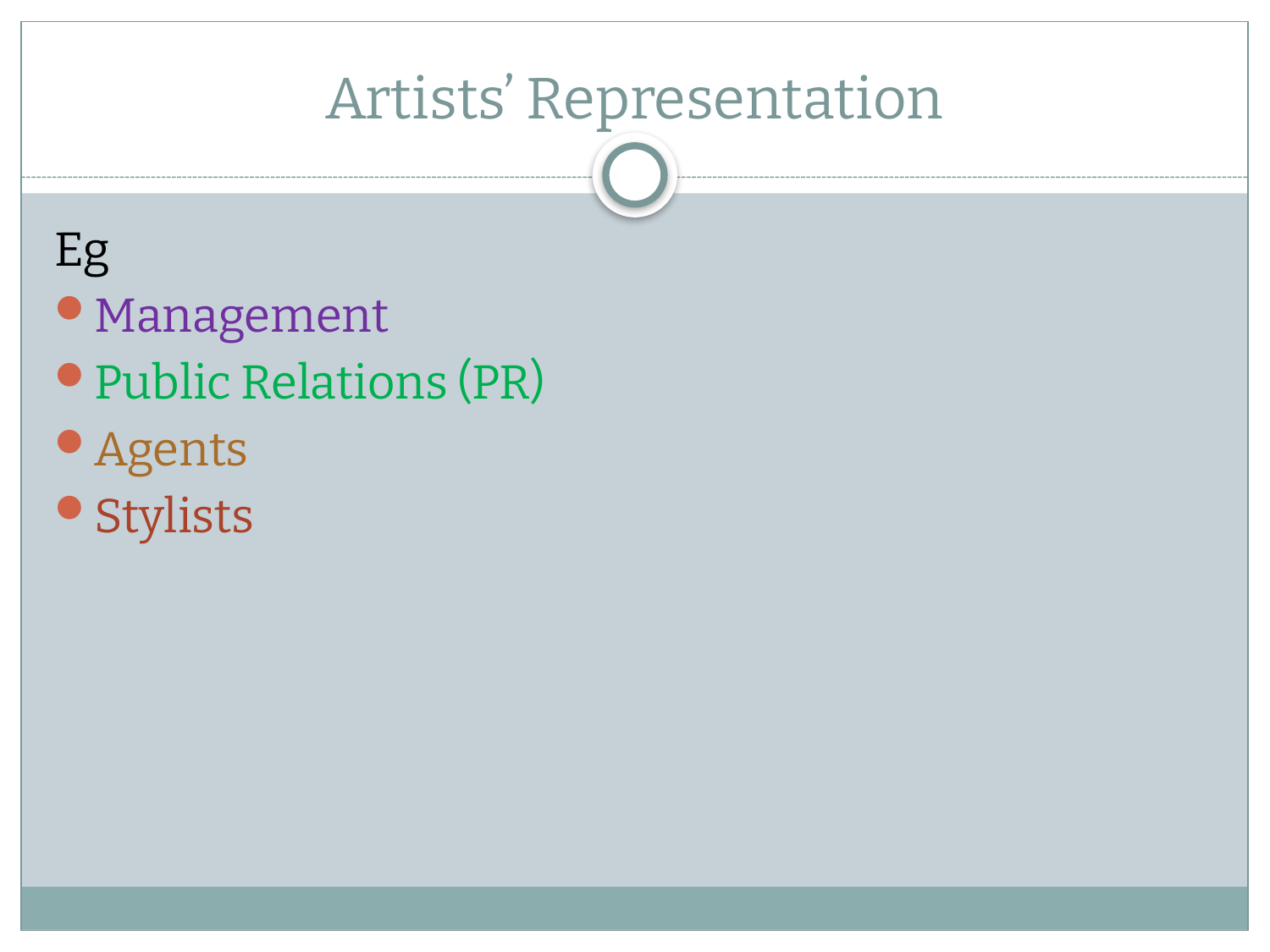

# Artists’ Representation
Eg
Management
Public Relations (PR)
Agents
Stylists